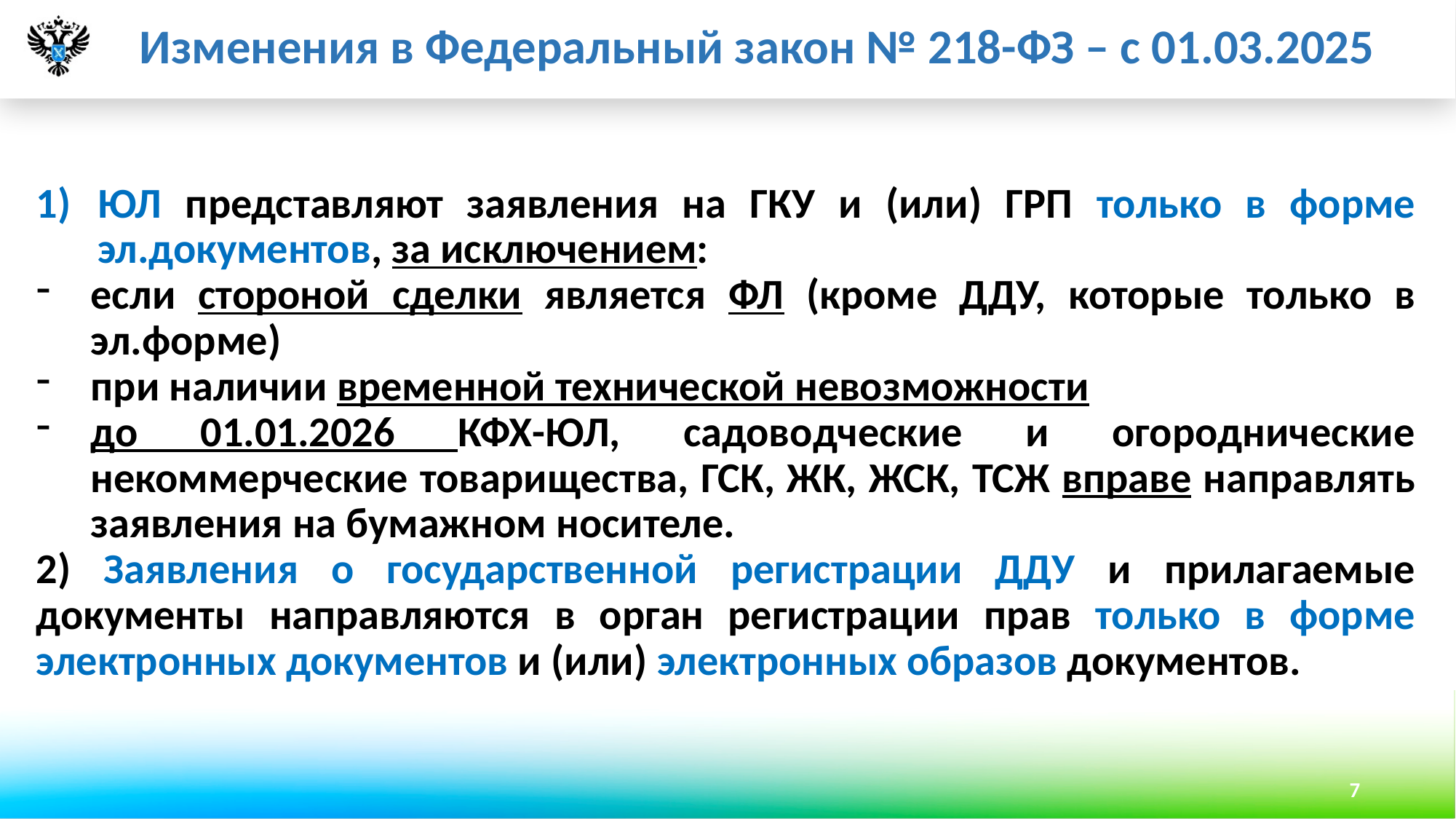

Изменения в Федеральный закон № 218-ФЗ – с 01.03.2025
ЮЛ представляют заявления на ГКУ и (или) ГРП только в форме эл.документов, за исключением:
если стороной сделки является ФЛ (кроме ДДУ, которые только в эл.форме)
при наличии временной технической невозможности
до 01.01.2026 КФХ-ЮЛ, садоводческие и огороднические некоммерческие товарищества, ГСК, ЖК, ЖСК, ТСЖ вправе направлять заявления на бумажном носителе.
2) Заявления о государственной регистрации ДДУ и прилагаемые документы направляются в орган регистрации прав только в форме электронных документов и (или) электронных образов документов.
7